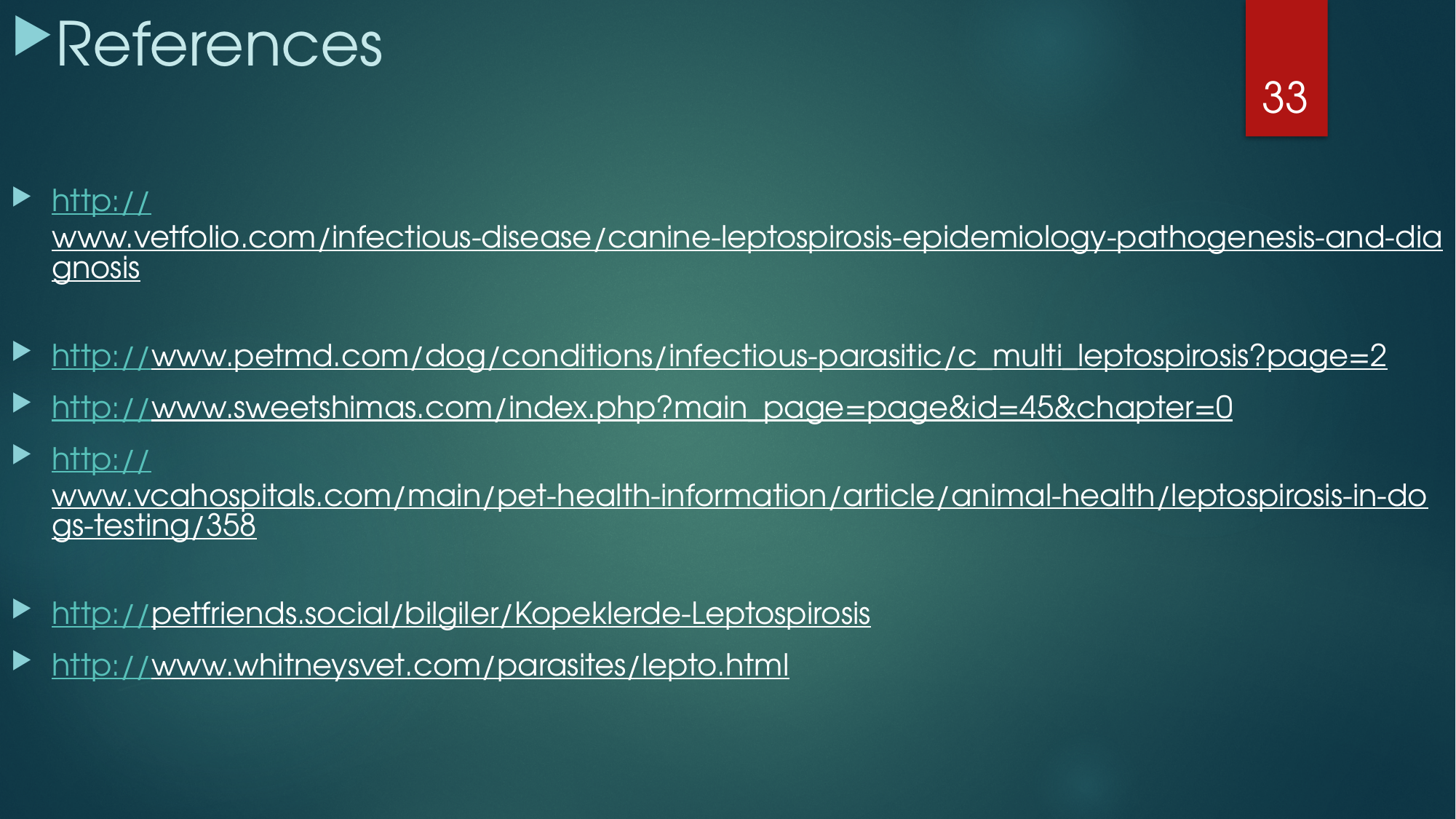

References

http://www.vetfolio.com/infectious-disease/canine-leptospirosis-epidemiology-pathogenesis-and-diagnosis
http://www.petmd.com/dog/conditions/infectious-parasitic/c_multi_leptospirosis?page=2
http://www.sweetshimas.com/index.php?main_page=page&id=45&chapter=0
http://www.vcahospitals.com/main/pet-health-information/article/animal-health/leptospirosis-in-dogs-testing/358
http://petfriends.social/bilgiler/Kopeklerde-Leptospirosis
http://www.whitneysvet.com/parasites/lepto.html

33